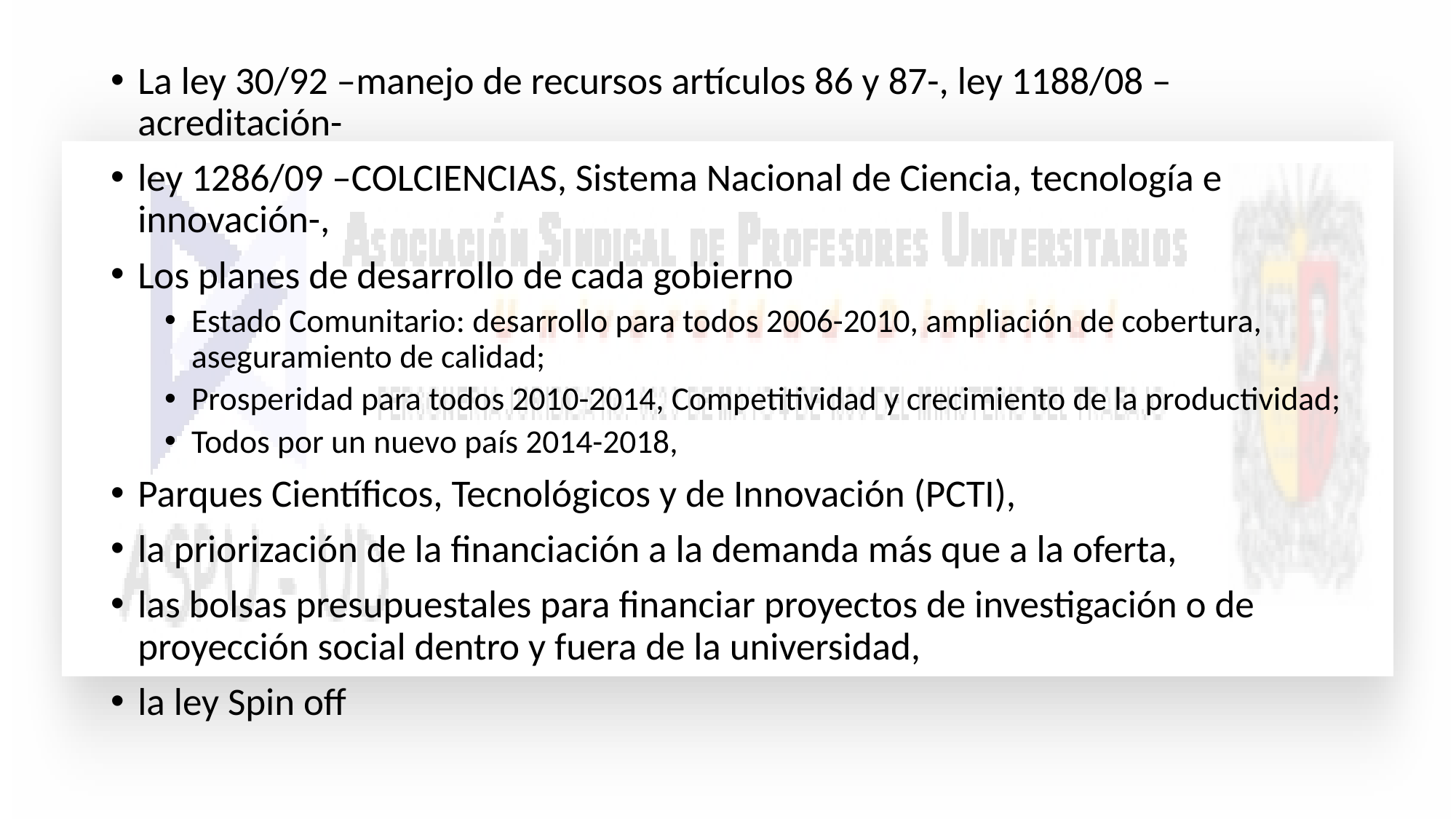

La ley 30/92 –manejo de recursos artículos 86 y 87-, ley 1188/08 –acreditación-
ley 1286/09 –COLCIENCIAS, Sistema Nacional de Ciencia, tecnología e innovación-,
Los planes de desarrollo de cada gobierno
Estado Comunitario: desarrollo para todos 2006-2010, ampliación de cobertura, aseguramiento de calidad;
Prosperidad para todos 2010-2014, Competitividad y crecimiento de la productividad;
Todos por un nuevo país 2014-2018,
Parques Científicos, Tecnológicos y de Innovación (PCTI),
la priorización de la financiación a la demanda más que a la oferta,
las bolsas presupuestales para financiar proyectos de investigación o de proyección social dentro y fuera de la universidad,
la ley Spin off